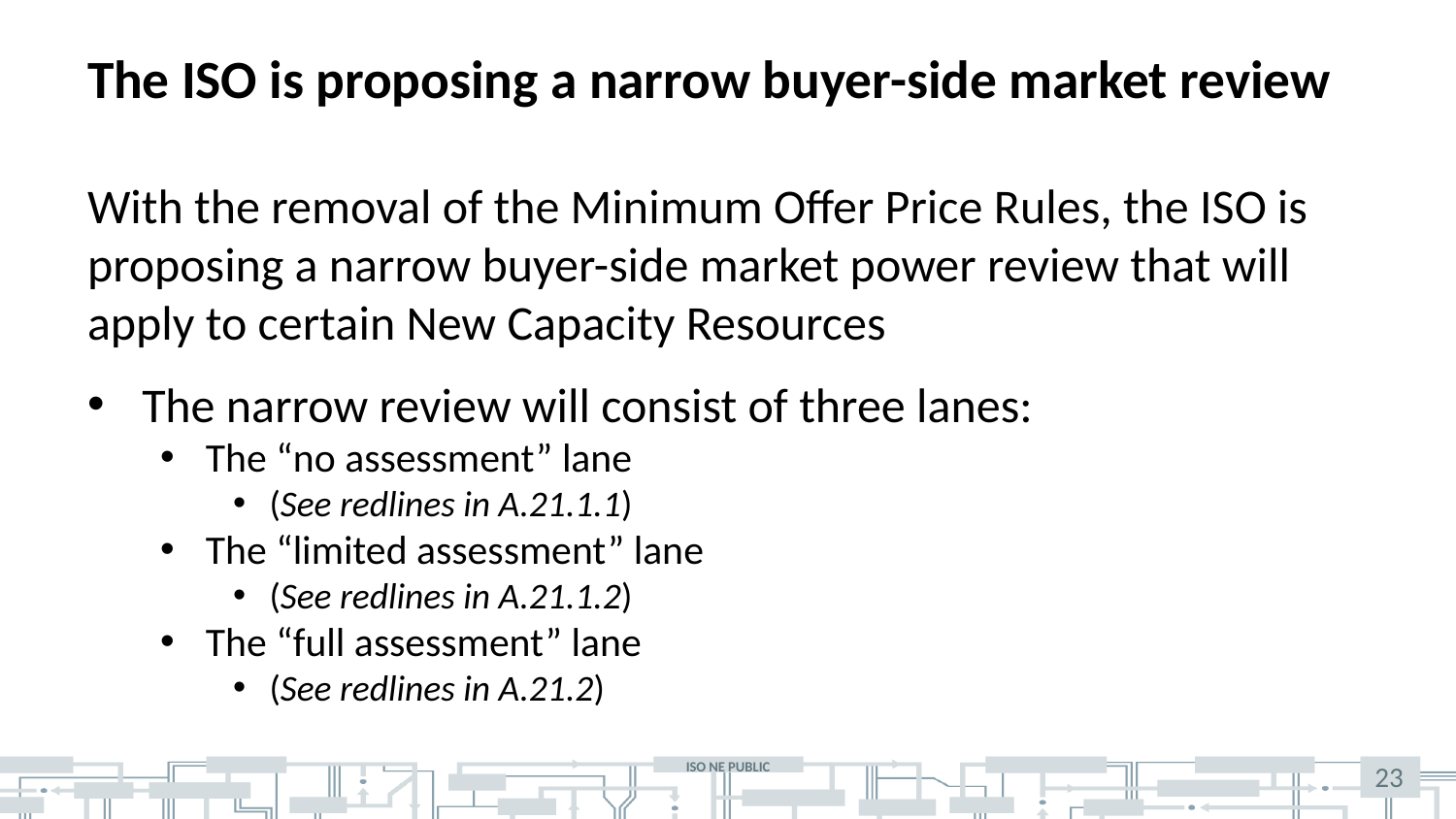

# The ISO is proposing a narrow buyer-side market review
With the removal of the Minimum Offer Price Rules, the ISO is proposing a narrow buyer-side market power review that will apply to certain New Capacity Resources
The narrow review will consist of three lanes:
The “no assessment” lane
(See redlines in A.21.1.1)
The “limited assessment” lane
(See redlines in A.21.1.2)
The “full assessment” lane
(See redlines in A.21.2)
23